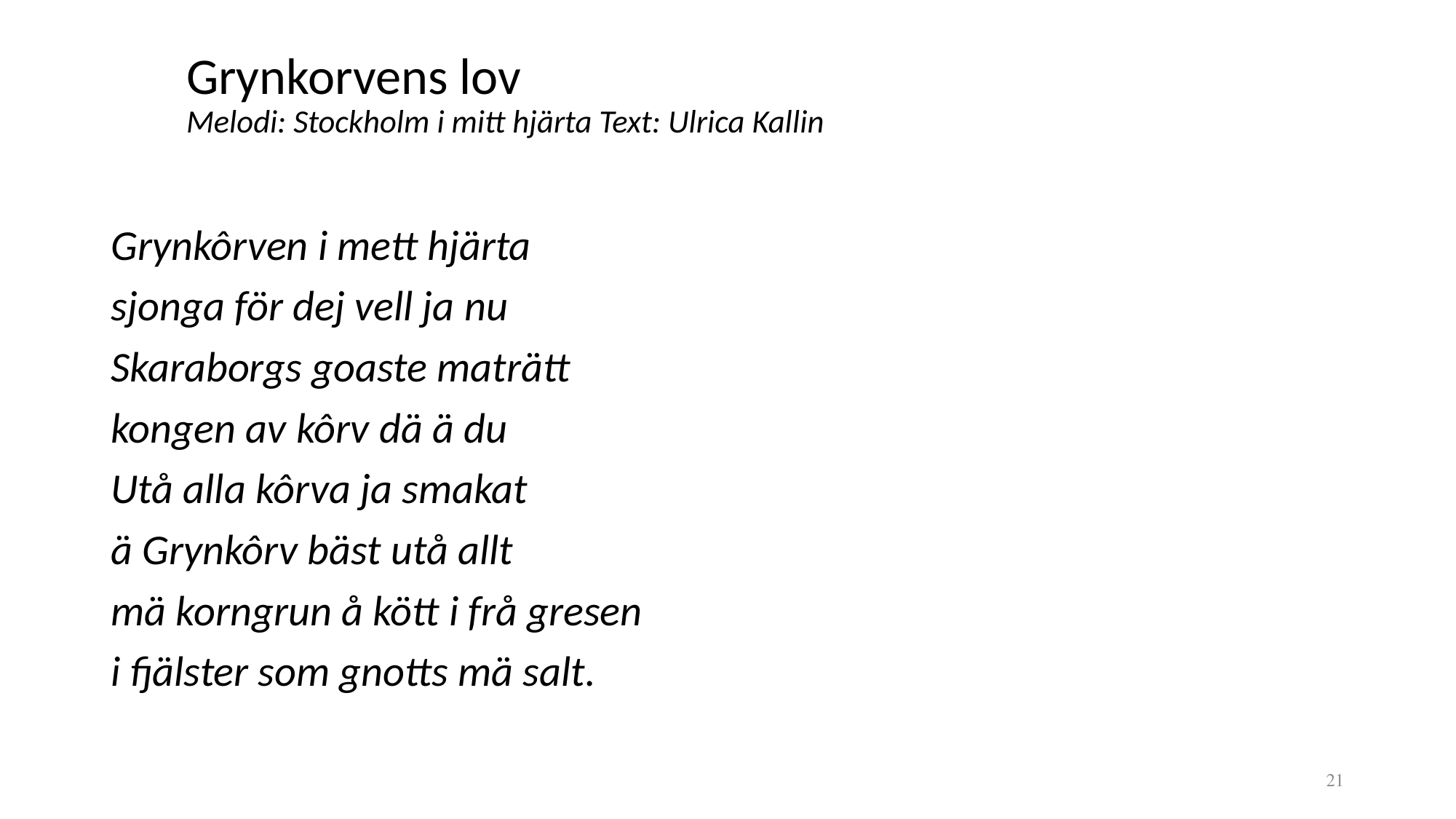

# Grynkorvens lov Melodi: Stockholm i mitt hjärta Text: Ulrica Kallin
Grynkôrven i mett hjärta
sjonga för dej vell ja nu
Skaraborgs goaste maträtt
kongen av kôrv dä ä du
Utå alla kôrva ja smakat
ä Grynkôrv bäst utå allt
mä korngrun å kött i frå gresen
i fjälster som gnotts mä salt.
21